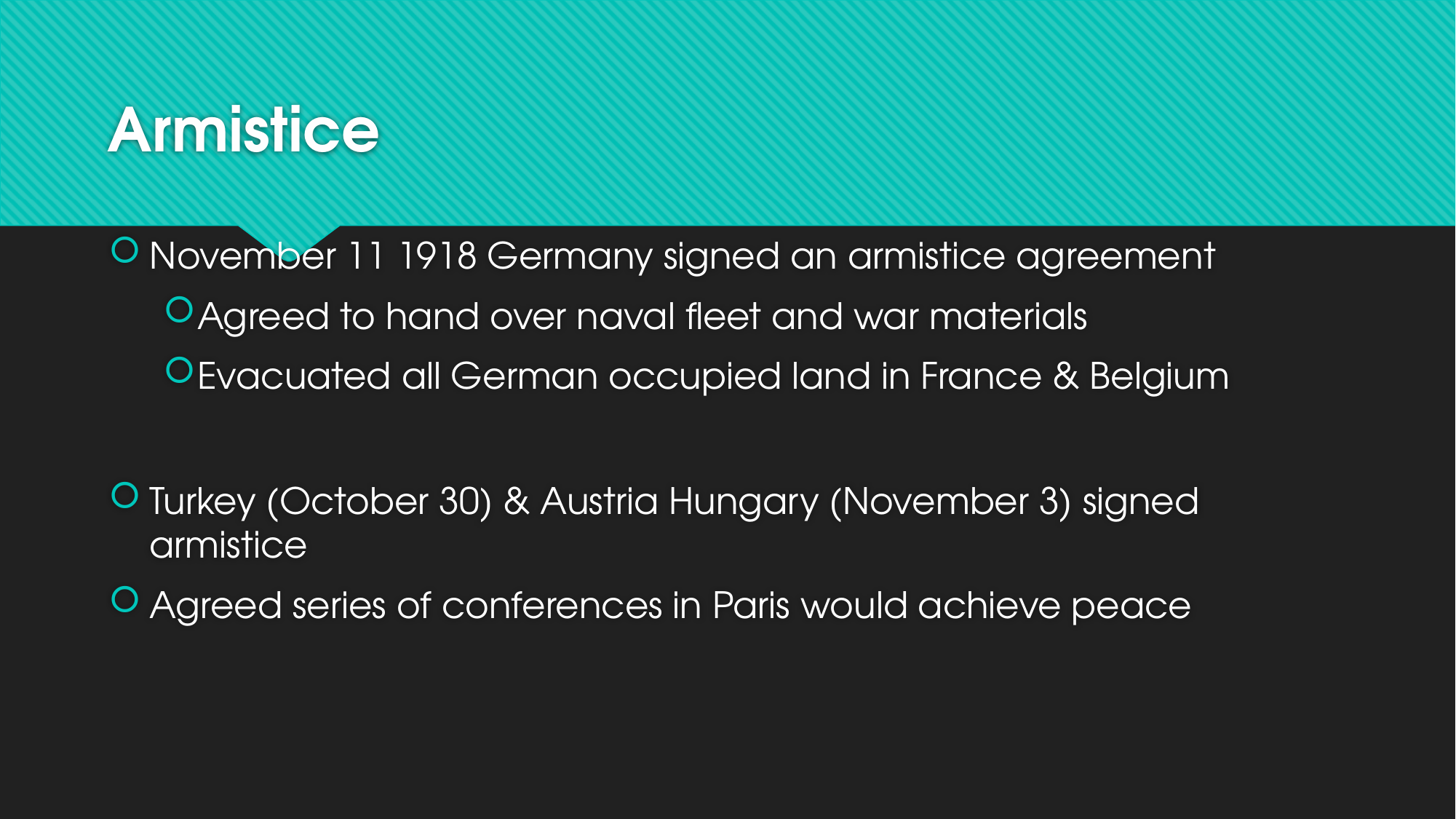

# Armistice
November 11 1918 Germany signed an armistice agreement
Agreed to hand over naval fleet and war materials
Evacuated all German occupied land in France & Belgium

Turkey (October 30) & Austria Hungary (November 3) signed armistice
Agreed series of conferences in Paris would achieve peace